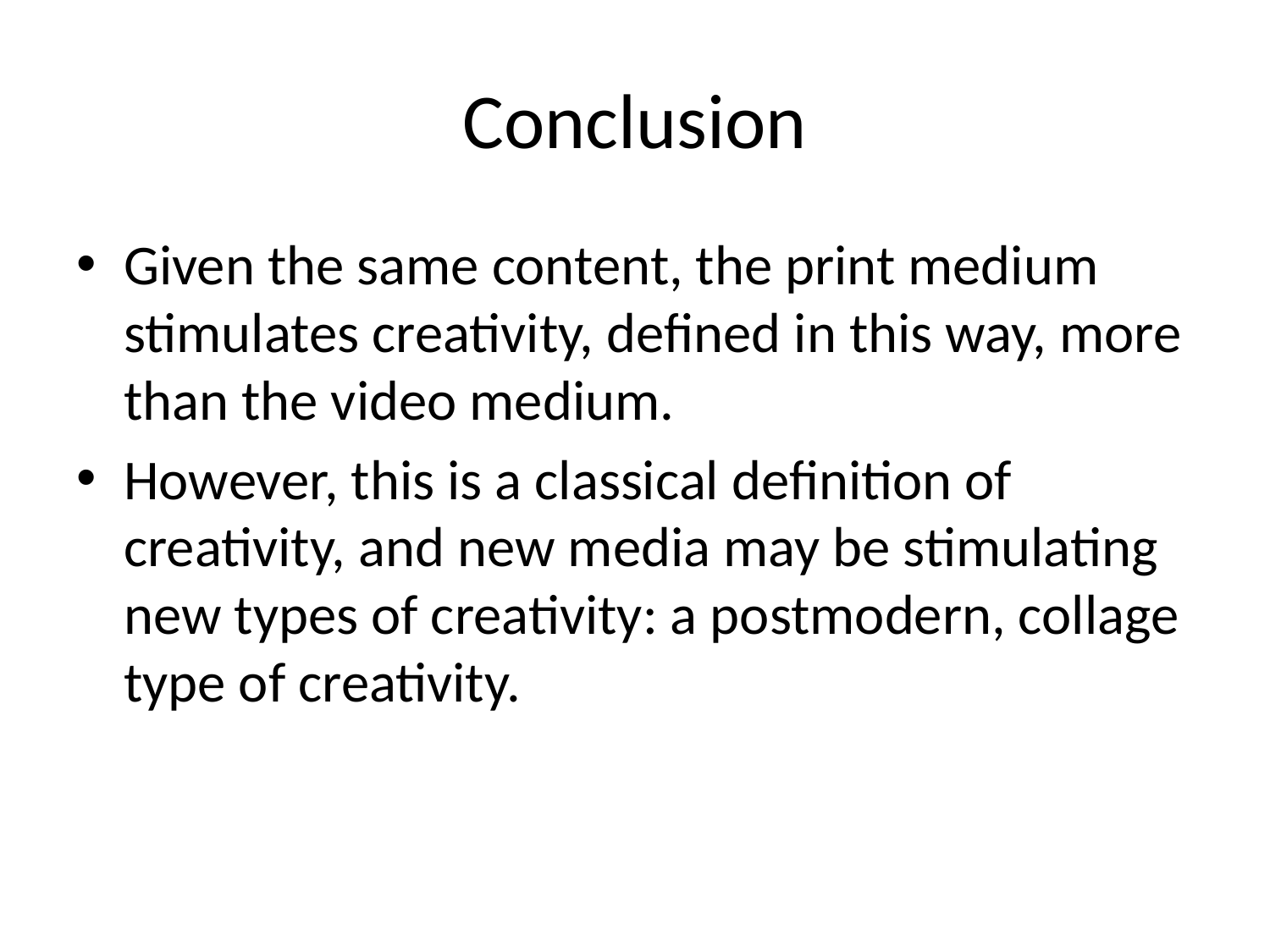

# Conclusion
Given the same content, the print medium stimulates creativity, defined in this way, more than the video medium.
However, this is a classical definition of creativity, and new media may be stimulating new types of creativity: a postmodern, collage type of creativity.